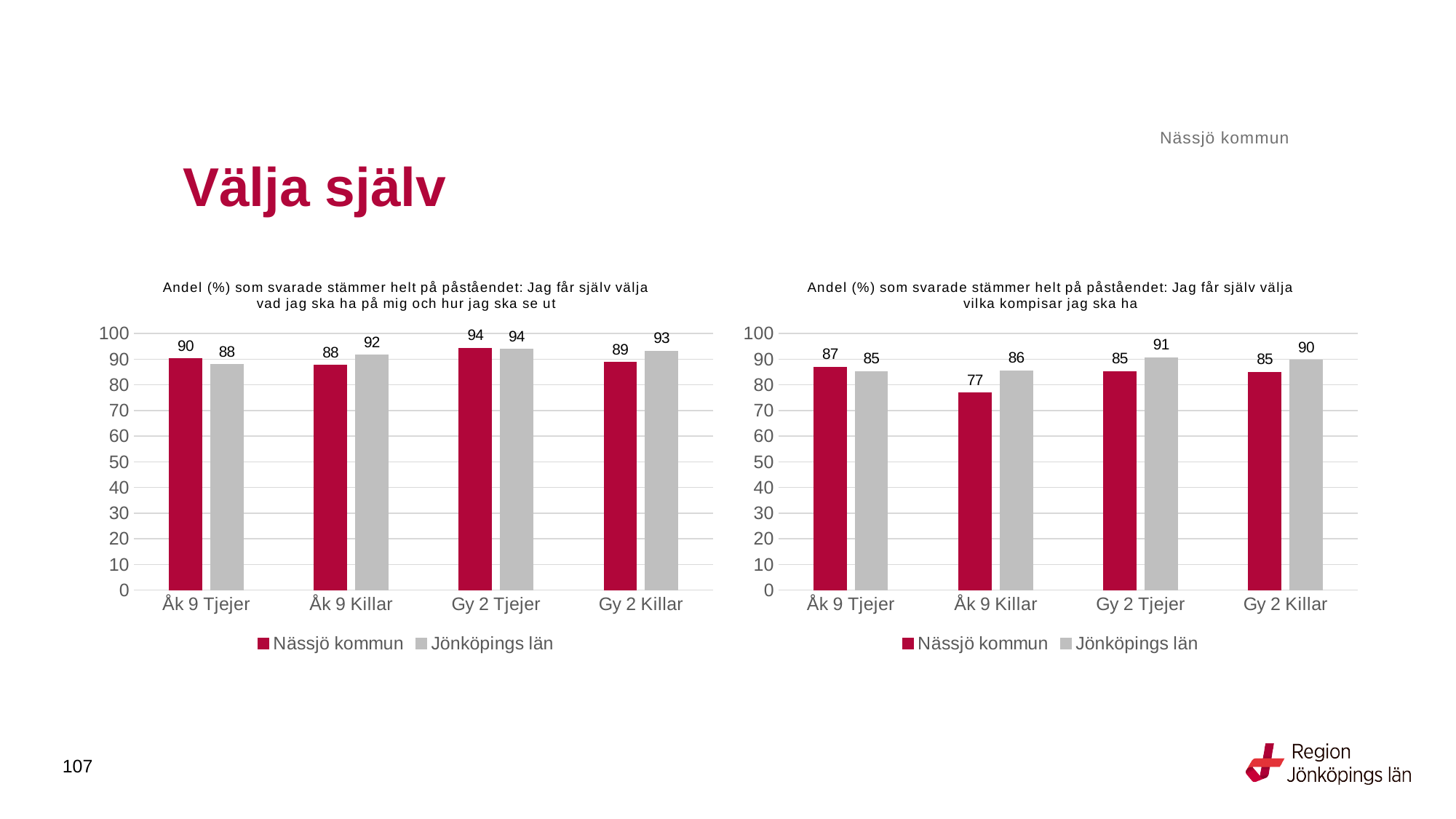

Nässjö kommun
# Välja själv

### Chart: Andel (%) som svarade stämmer helt på påståendet: Jag får själv välja vad jag ska ha på mig och hur jag ska se ut

| Category | Nässjö kommun | Jönköpings län |
|---|---|---|
| Åk 9 Tjejer | 90.2439 | 87.8788 |
| Åk 9 Killar | 87.7193 | 91.5531 |
| Gy 2 Tjejer | 94.2623 | 93.8332 |
| Gy 2 Killar | 88.785 | 93.2032 |

### Chart: Andel (%) som svarade stämmer helt på påståendet: Jag får själv välja vilka kompisar jag ska ha

| Category | Nässjö kommun | Jönköpings län |
|---|---|---|
| Åk 9 Tjejer | 86.9919 | 85.3077 |
| Åk 9 Killar | 76.7857 | 85.567 |
| Gy 2 Tjejer | 85.2459 | 90.57 |
| Gy 2 Killar | 84.9057 | 89.6 |
107